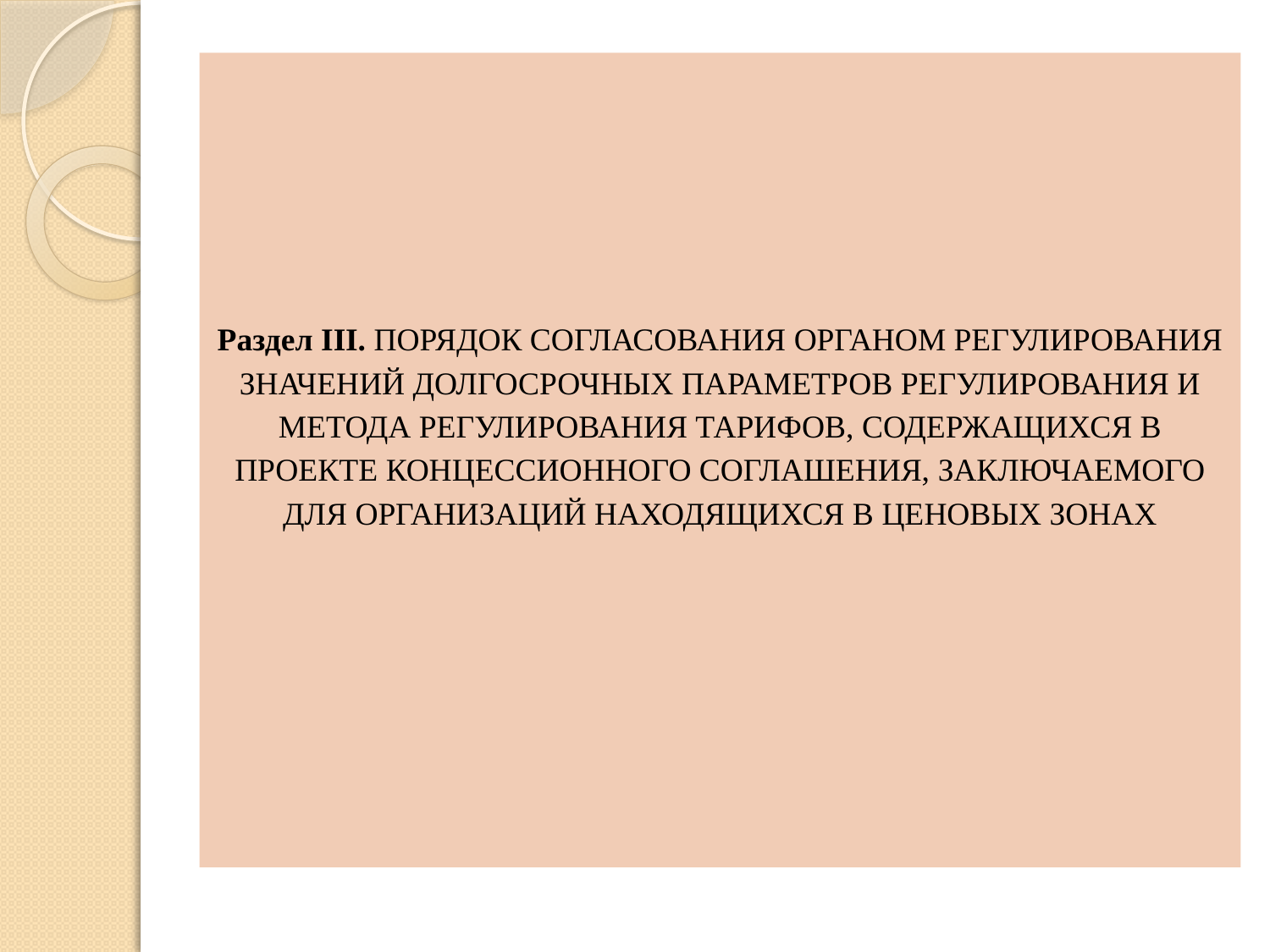

Раздел III. Порядок согласования органом регулирования значений долгосрочных параметров регулирования и метода регулирования тарифов, содержащихся в проекте концессионного соглашения, заключаемого для организаций находящихся в ценовых зонах